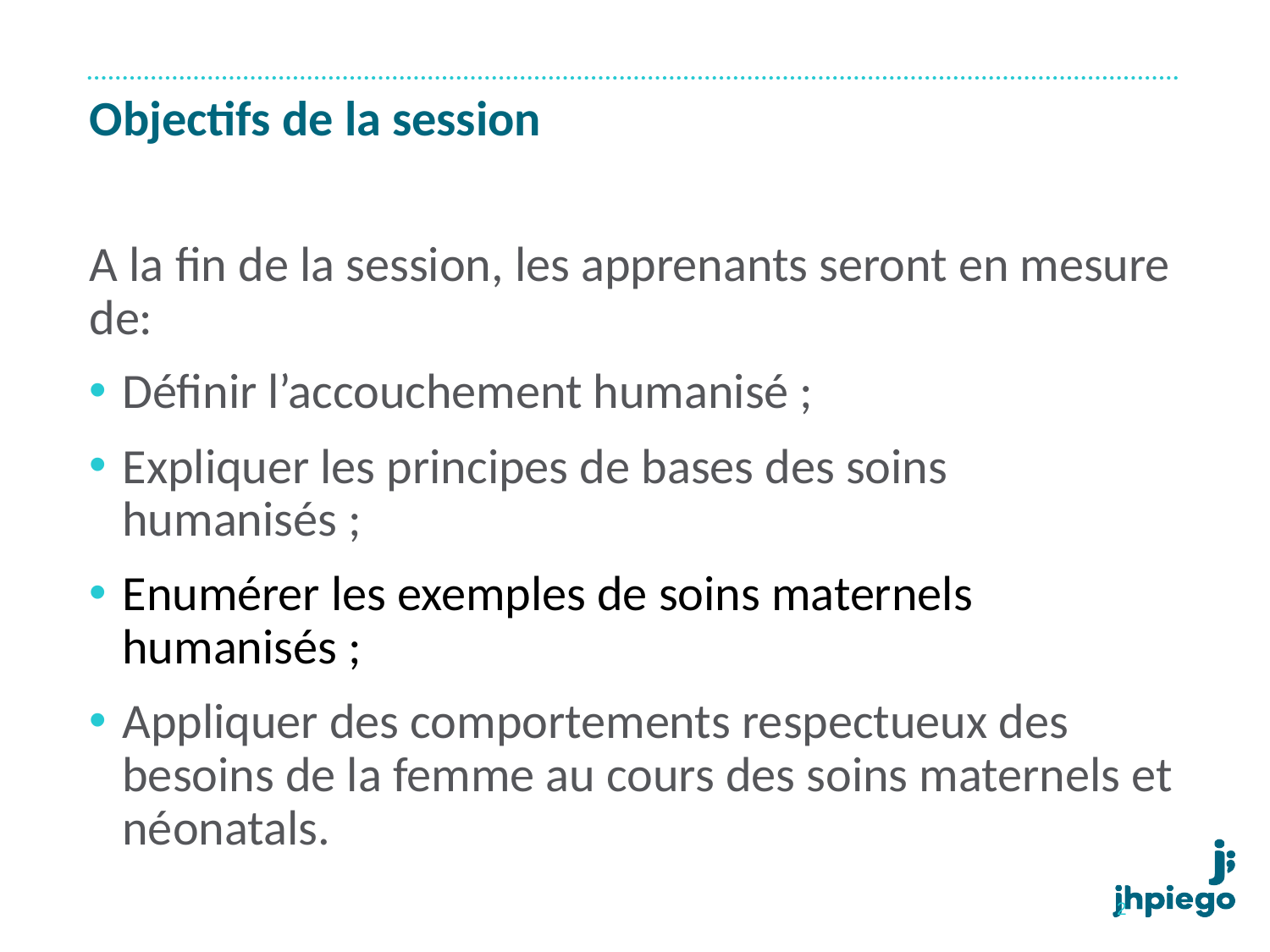

# Objectifs de la session
A la fin de la session, les apprenants seront en mesure de:
Définir l’accouchement humanisé ;
Expliquer les principes de bases des soins humanisés ;
Enumérer les exemples de soins maternels humanisés ;
Appliquer des comportements respectueux des besoins de la femme au cours des soins maternels et néonatals.

2